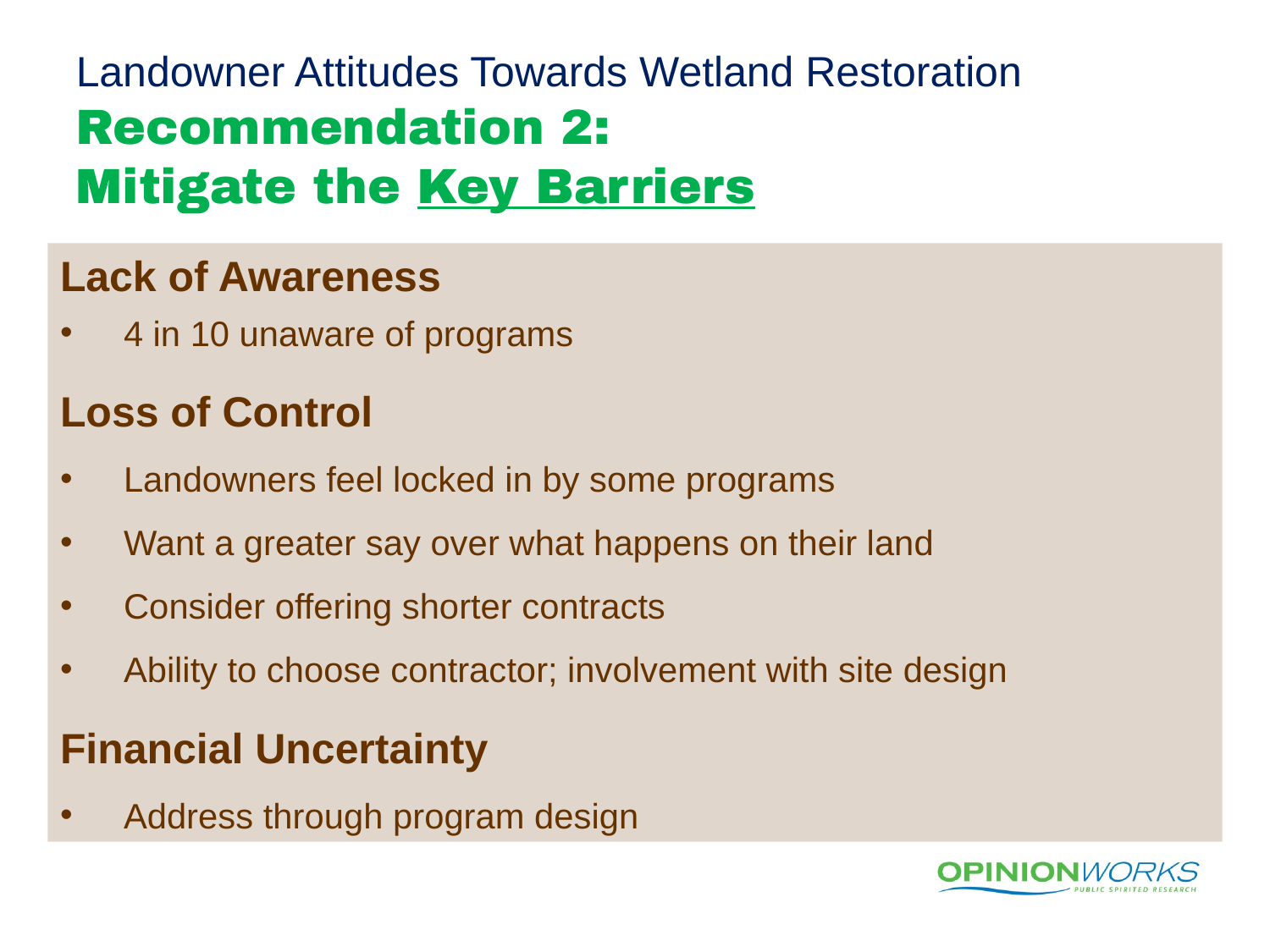

Landowner Attitudes Towards Wetland Restoration
Recommendation 2:
Mitigate the Key Barriers
Lack of Awareness
4 in 10 unaware of programs
Loss of Control
Landowners feel locked in by some programs
Want a greater say over what happens on their land
Consider offering shorter contracts
Ability to choose contractor; involvement with site design
Financial Uncertainty
Address through program design